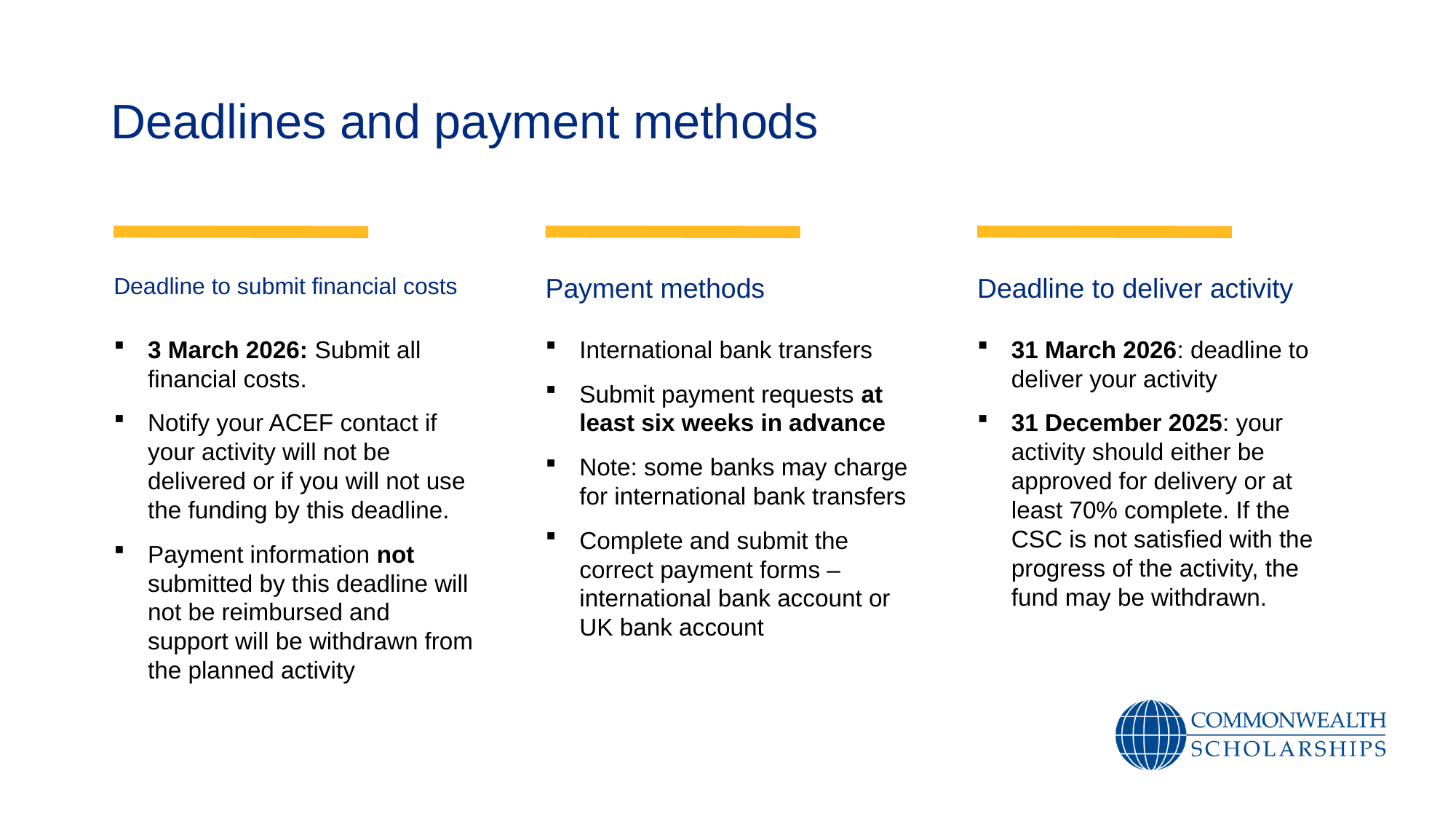

# Deadlines and payment methods
Deadline to submit financial costs
Payment methods
Deadline to deliver activity
3 March 2026: Submit all financial costs.
Notify your ACEF contact if your activity will not be delivered or if you will not use the funding by this deadline.
Payment information not submitted by this deadline will not be reimbursed and support will be withdrawn from the planned activity

International bank transfers
Submit payment requests at least six weeks in advance
Note: some banks may charge for international bank transfers
Complete and submit the correct payment forms – international bank account or UK bank account
31 March 2026: deadline to deliver your activity
31 December 2025: your activity should either be approved for delivery or at least 70% complete. If the CSC is not satisfied with the progress of the activity, the fund may be withdrawn.